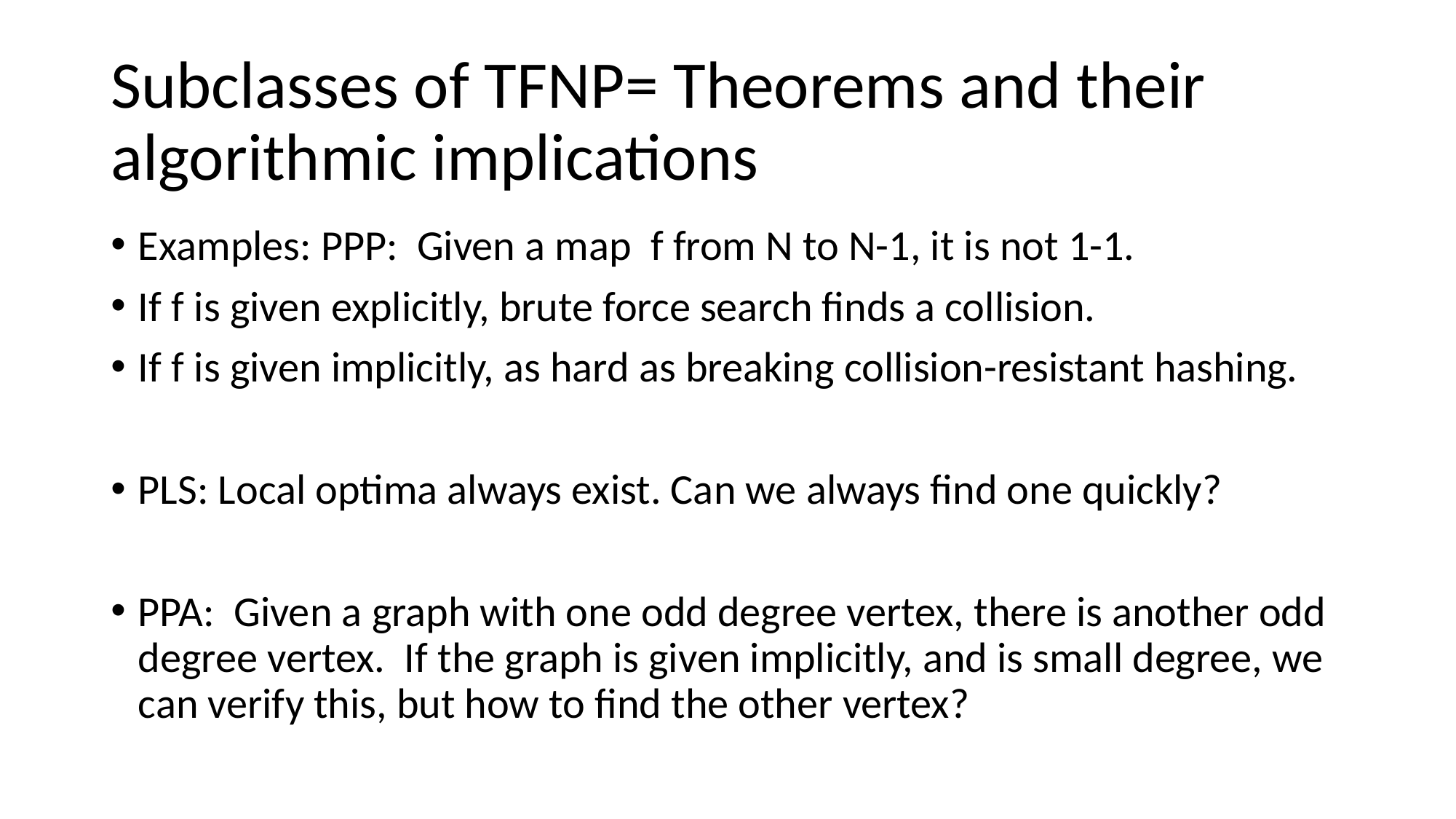

# Subclasses of TFNP= Theorems and their algorithmic implications
Examples: PPP:  Given a map  f from N to N-1, it is not 1-1.
If f is given explicitly, brute force search finds a collision.
If f is given implicitly, as hard as breaking collision-resistant hashing.

PLS: Local optima always exist. Can we always find one quickly?

PPA:  Given a graph with one odd degree vertex, there is another odd degree vertex.  If the graph is given implicitly, and is small degree, we can verify this, but how to find the other vertex?